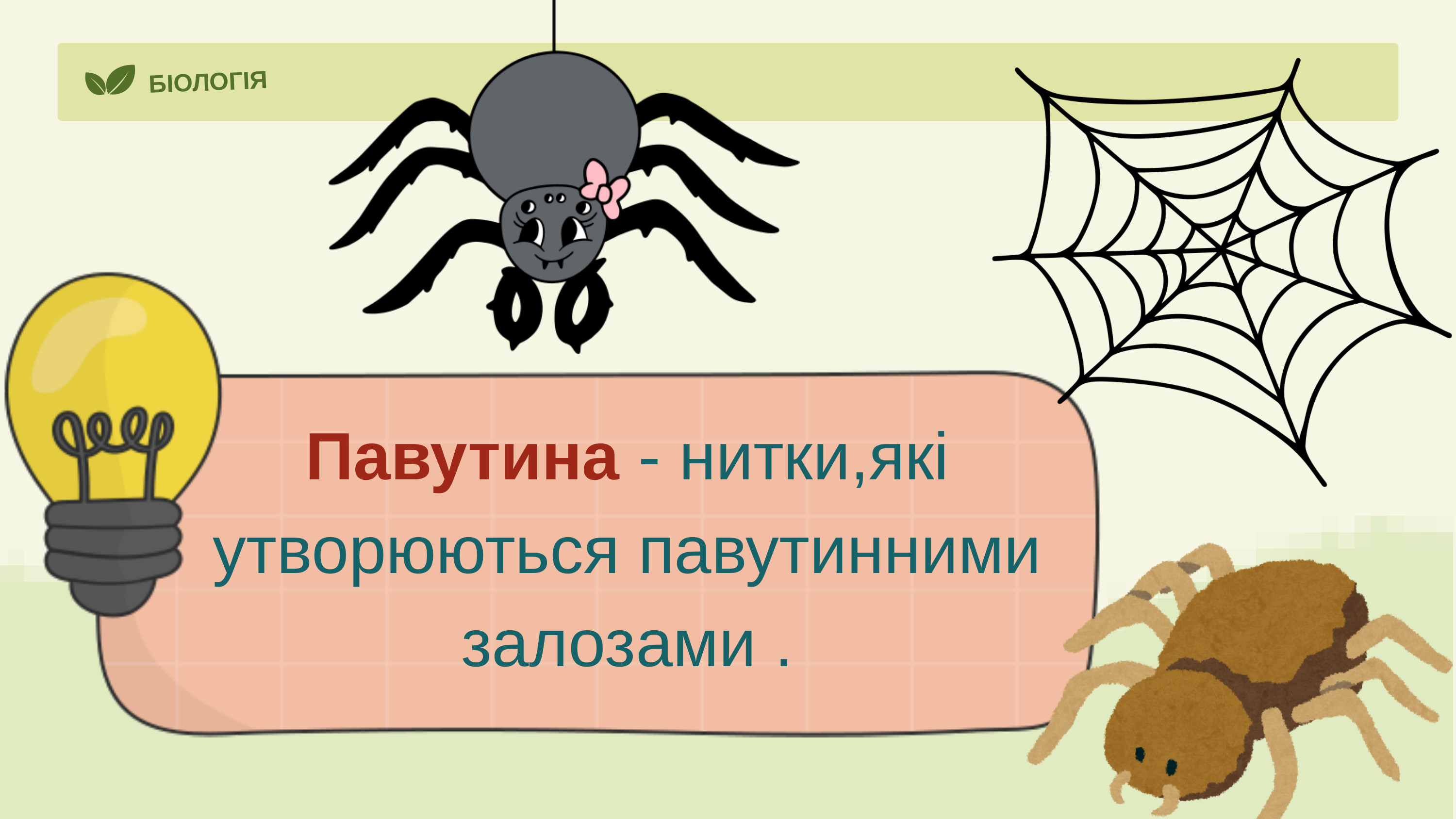

БІОЛОГІЯ

Павутина - нитки,які утворюються павутинними залозами .